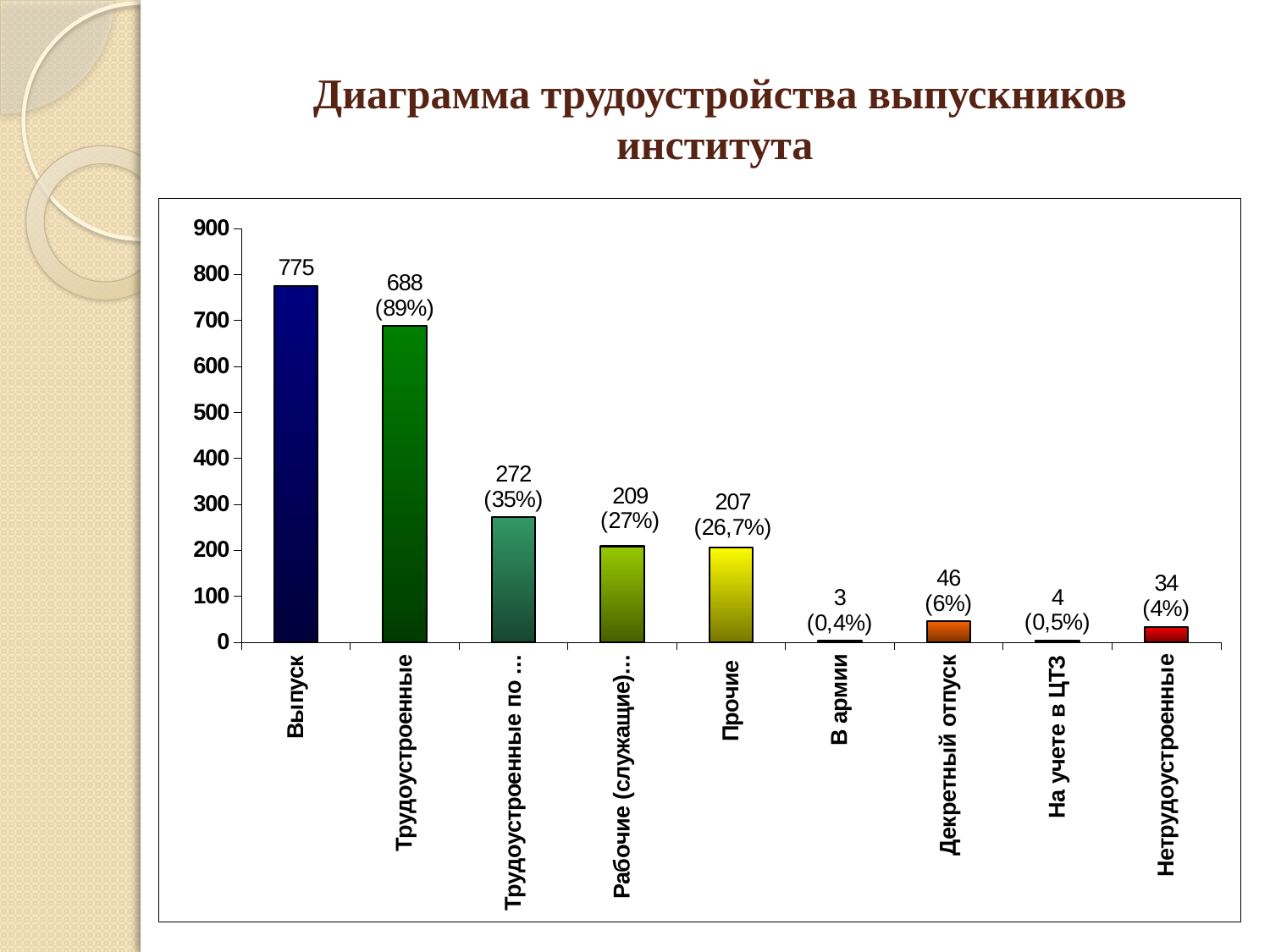

# Диаграмма трудоустройства выпускников института

### Chart

| Category |  |
|---|---|
| Выпуск | 775.0 |
| Трудоустроенные | 688.0 |
| Трудоустроенные по специальности | 272.0 |
| Рабочие (служащие) по профилю | 209.0 |
| Прочие  | 207.0 |
| В армии | 3.0 |
| Декретный отпуск | 46.0 |
| На учете в ЦТЗ | 4.0 |
| Нетрудоустроенные | 34.0 |